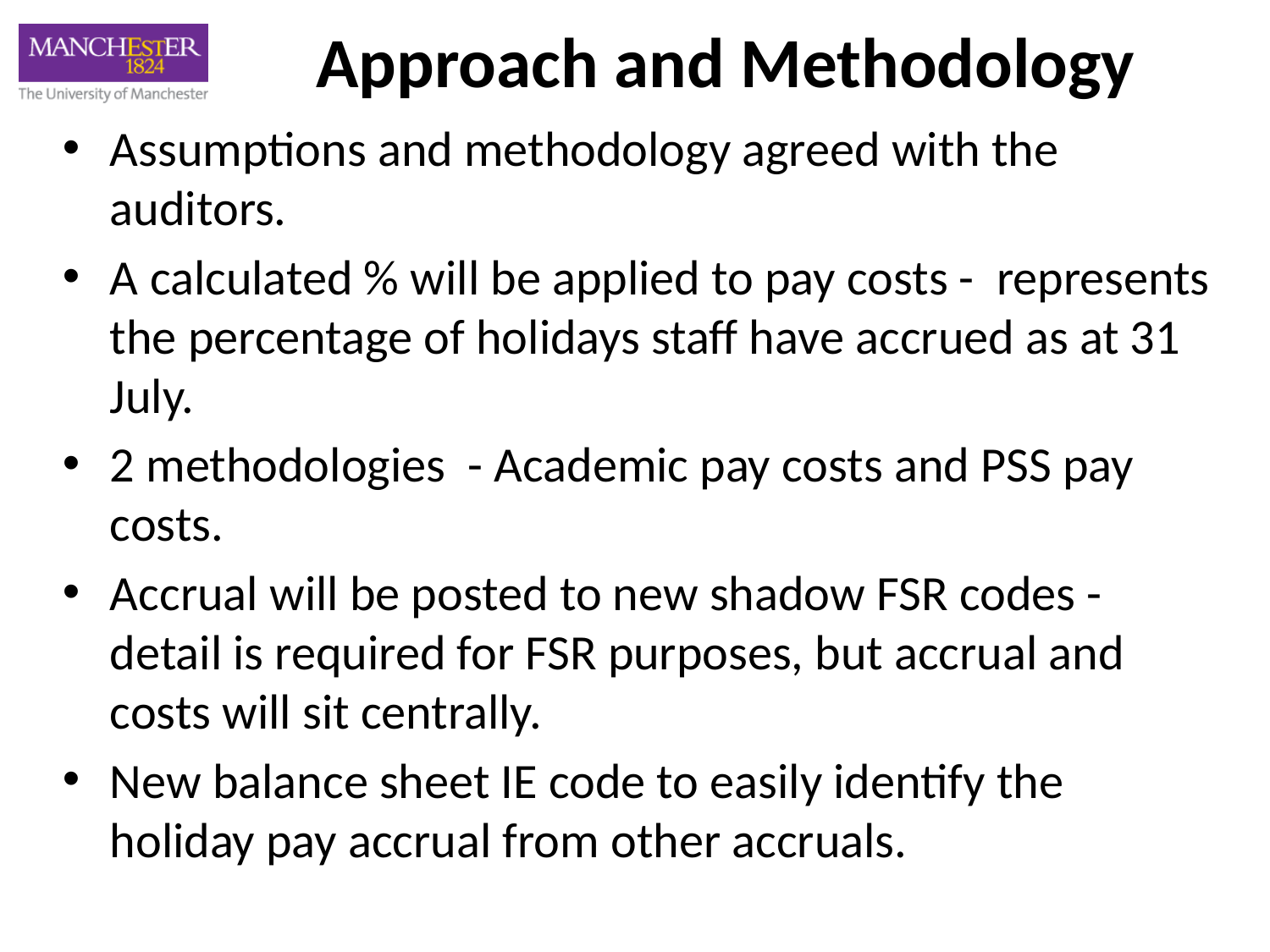

# Approach and Methodology
Assumptions and methodology agreed with the auditors.
A calculated % will be applied to pay costs -  represents the percentage of holidays staff have accrued as at 31 July.
2 methodologies  - Academic pay costs and PSS pay costs.
Accrual will be posted to new shadow FSR codes - detail is required for FSR purposes, but accrual and costs will sit centrally.
New balance sheet IE code to easily identify the holiday pay accrual from other accruals.